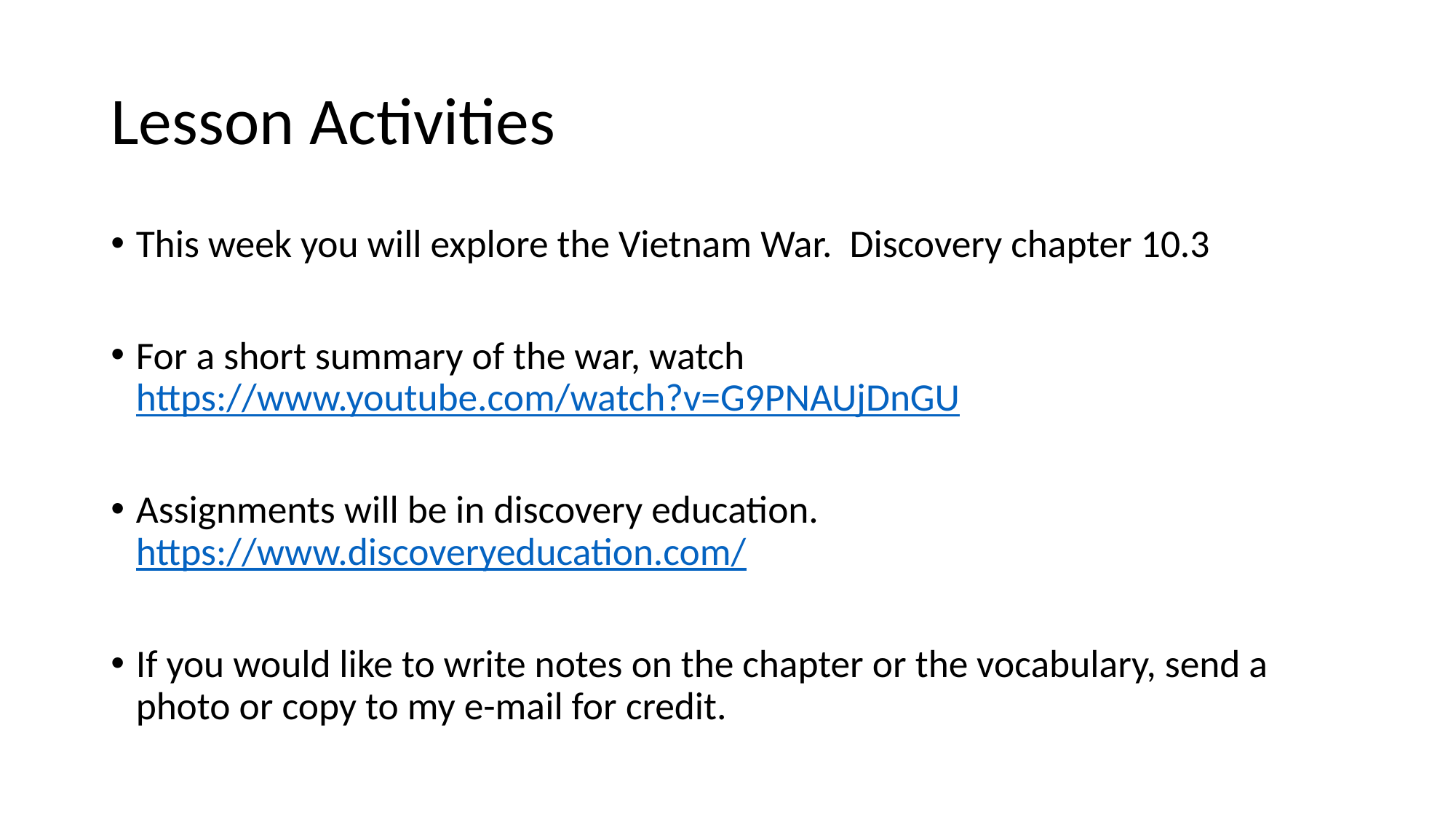

# Lesson Activities
This week you will explore the Vietnam War.  Discovery chapter 10.3

For a short summary of the war, watch https://www.youtube.com/watch?v=G9PNAUjDnGU

Assignments will be in discovery education. https://www.discoveryeducation.com/

If you would like to write notes on the chapter or the vocabulary, send a photo or copy to my e-mail for credit.